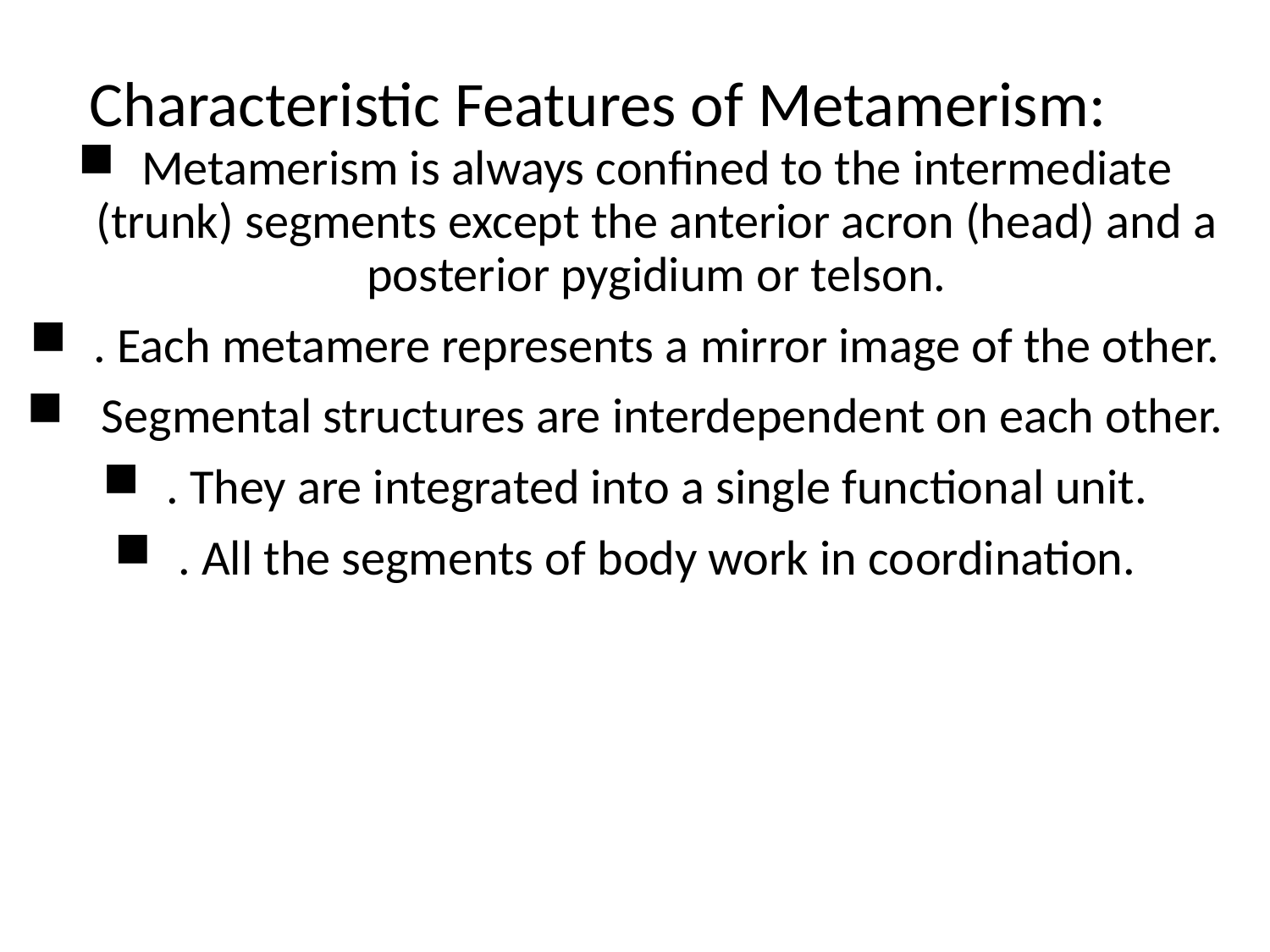

# Characteristic Features of Metamerism:
Metamerism is always confined to the intermediate (trunk) segments except the anterior acron (head) and a poste­rior pygidium or telson.
. Each metamere represents a mirror image of the other.
 Segmental structures are interdepend­ent on each other.
. They are integrated into a single func­tional unit.
. All the segments of body work in co­ordination.